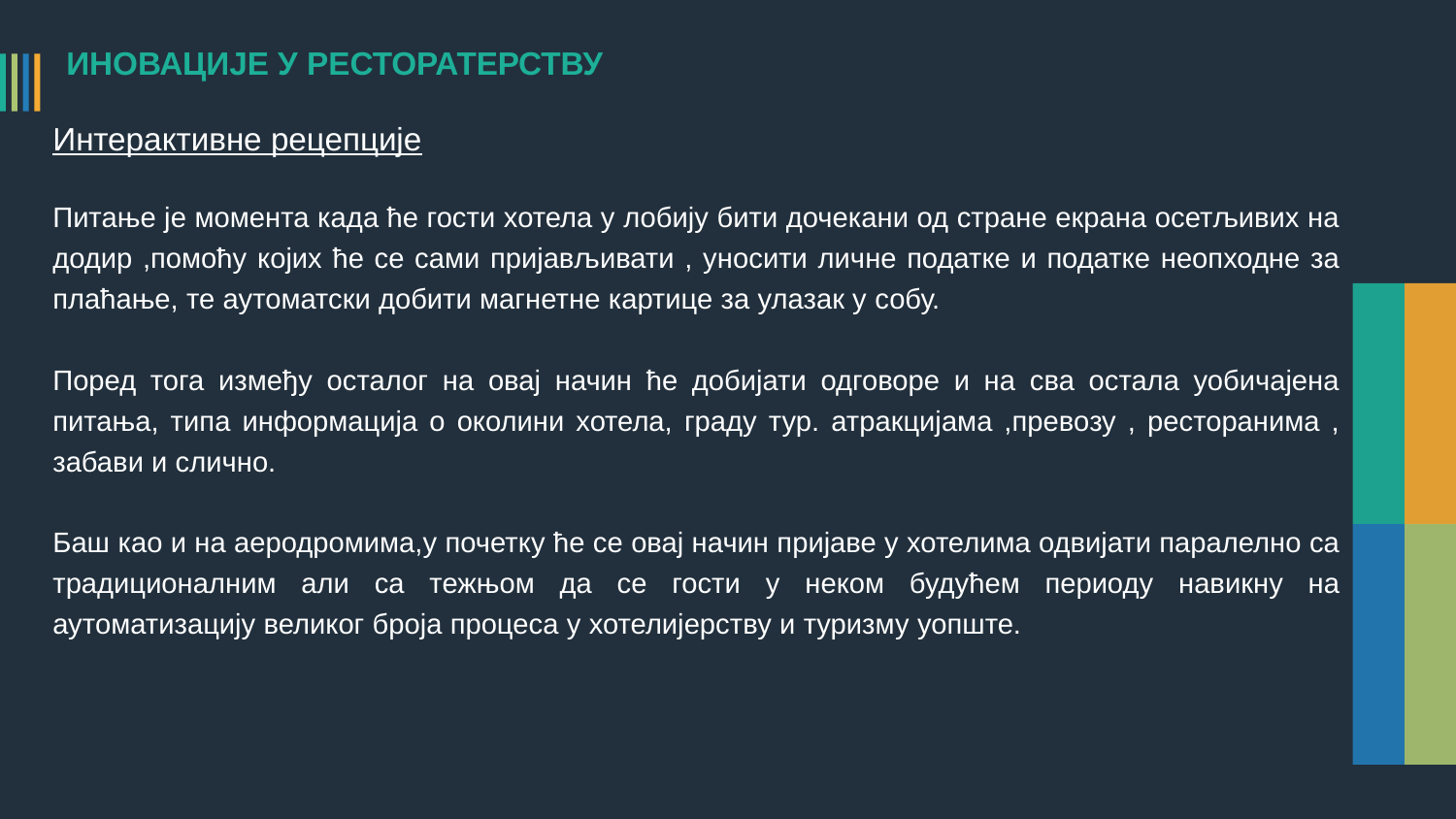

ИНОВАЦИЈЕ У РЕСТОРАТЕРСТВУ

Интерактивне рецепције

Питање је момента када ће гости хотела у лобију бити дочекани од стране екрана осетљивих на додир ,помоћу којих ће се сами пријављивати , уносити личне податке и податке неопходне за плаћање, те аутоматски добити магнетне картице за улазак у собу.

Поред тога између осталог на овај начин ће добијати одговоре и на сва остала уобичајена питања, типа информација о околини хотела, граду тур. атракцијама ,превозу , ресторанима , забави и слично.

Баш као и на аеродромима,у почетку ће се овај начин пријаве у хотелима одвијати паралелно са традиционалним али са тежњом да се гости у неком будућем периоду навикну на аутоматизацију великог броја процеса у хотелијерству и туризму уопште.